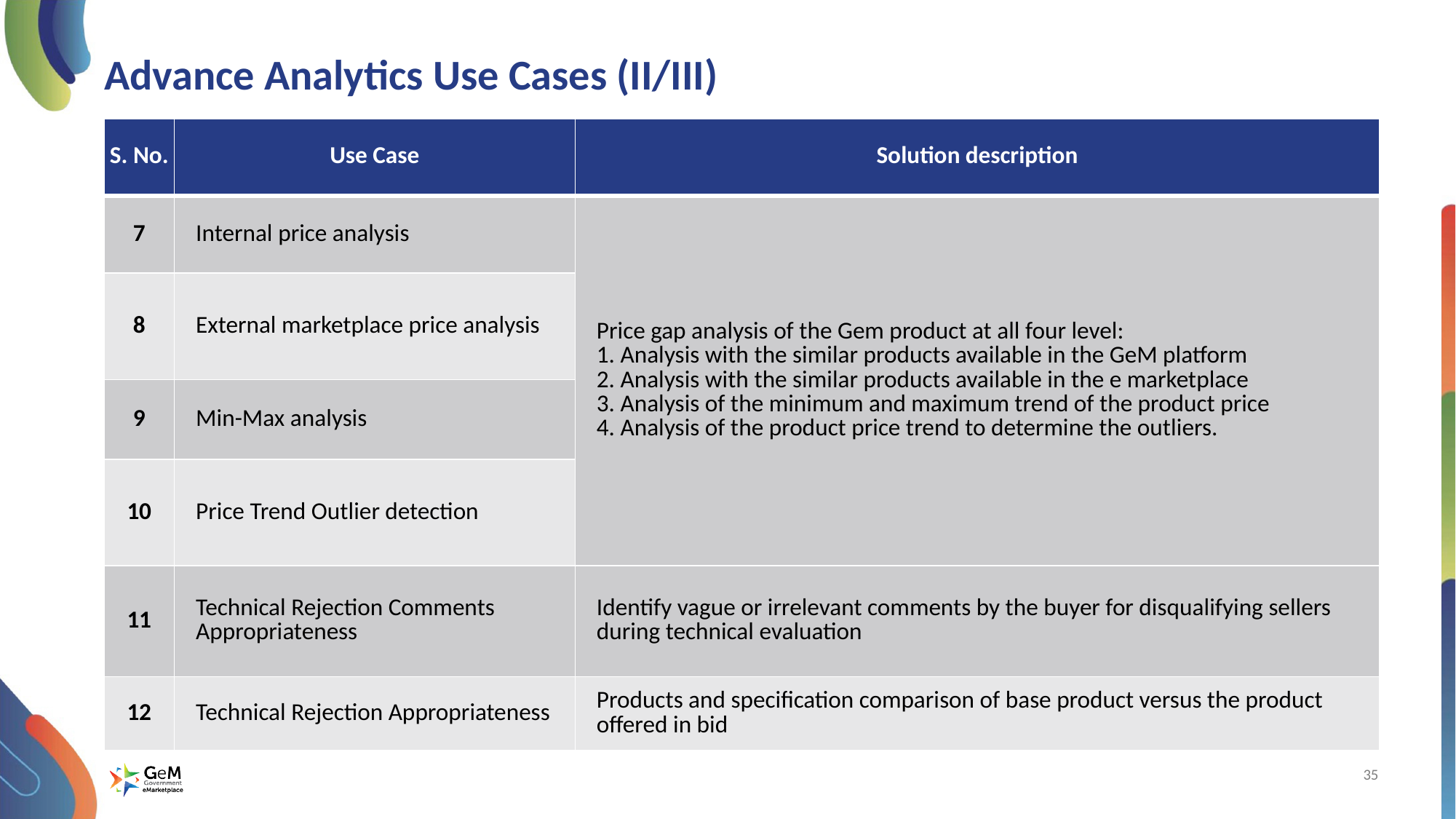

# Advance Analytics Use Cases (II/III)
| S. No. | Use Case | Solution description |
| --- | --- | --- |
| 7 | Internal price analysis | Price gap analysis of the Gem product at all four level: 1. Analysis with the similar products available in the GeM platform 2. Analysis with the similar products available in the e marketplace 3. Analysis of the minimum and maximum trend of the product price 4. Analysis of the product price trend to determine the outliers. |
| 8 | External marketplace price analysis |  |
| 9 | Min-Max analysis |  |
| 10 | Price Trend Outlier detection |  |
| 11 | Technical Rejection Comments Appropriateness | Identify vague or irrelevant comments by the buyer for disqualifying sellers during technical evaluation |
| 12 | Technical Rejection Appropriateness | Products and specification comparison of base product versus the product offered in bid |